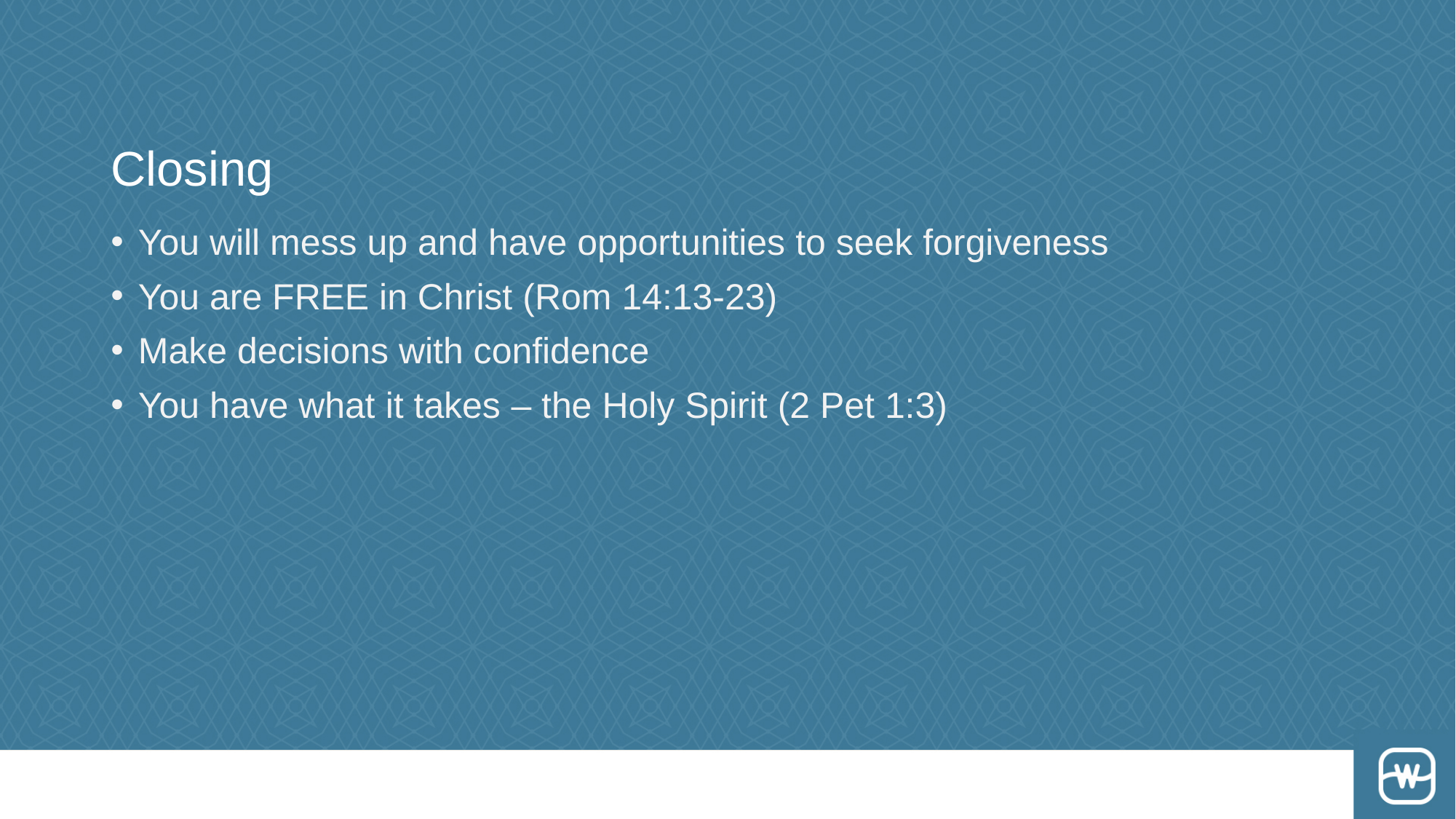

# Closing
You will mess up and have opportunities to seek forgiveness
You are FREE in Christ (Rom 14:13-23)
Make decisions with confidence
You have what it takes – the Holy Spirit (2 Pet 1:3)